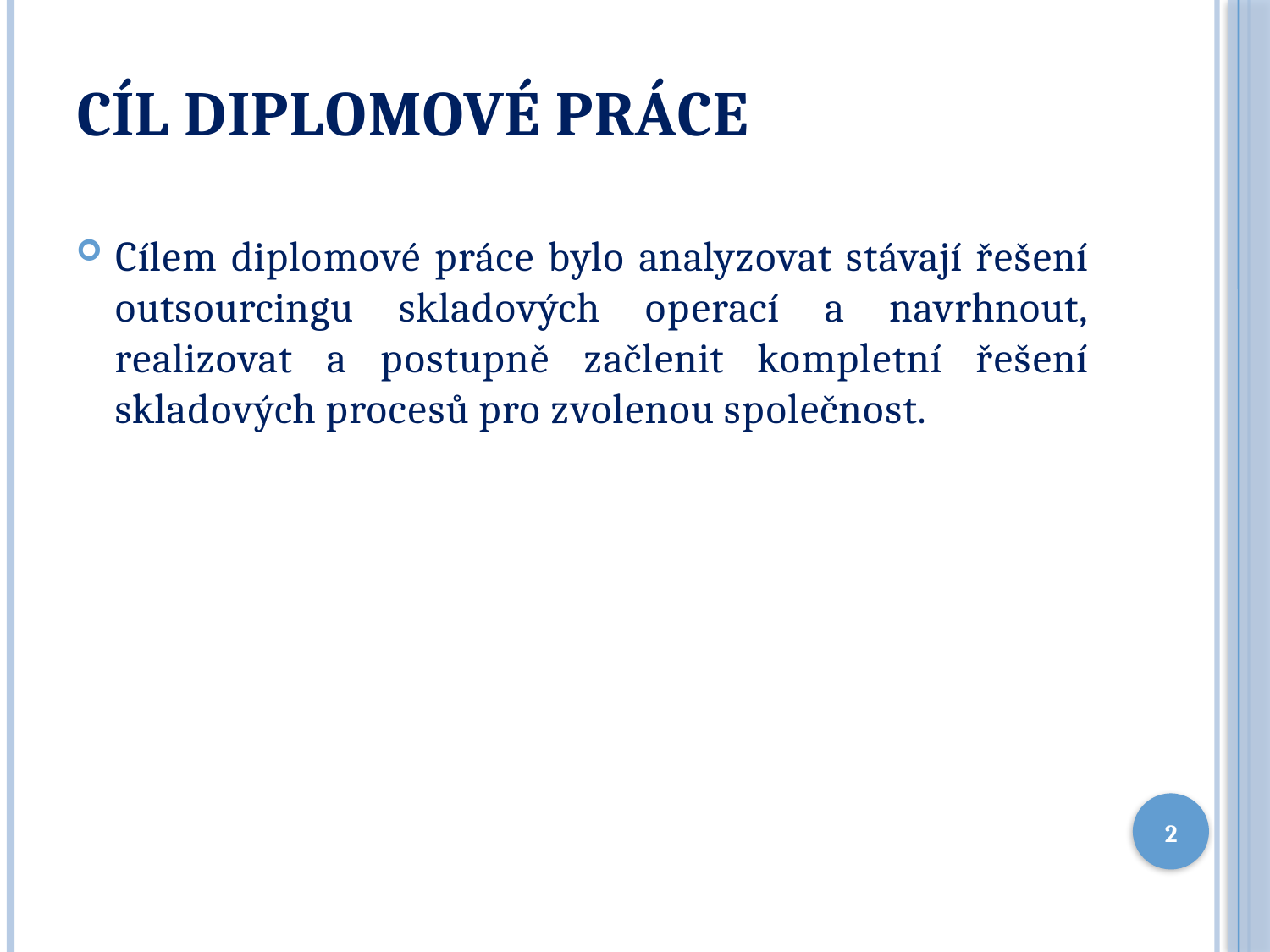

# Cíl diplomové práce
Cílem diplomové práce bylo analyzovat stávají řešení outsourcingu skladových operací a navrhnout, realizovat a postupně začlenit kompletní řešení skladových procesů pro zvolenou společnost.
2